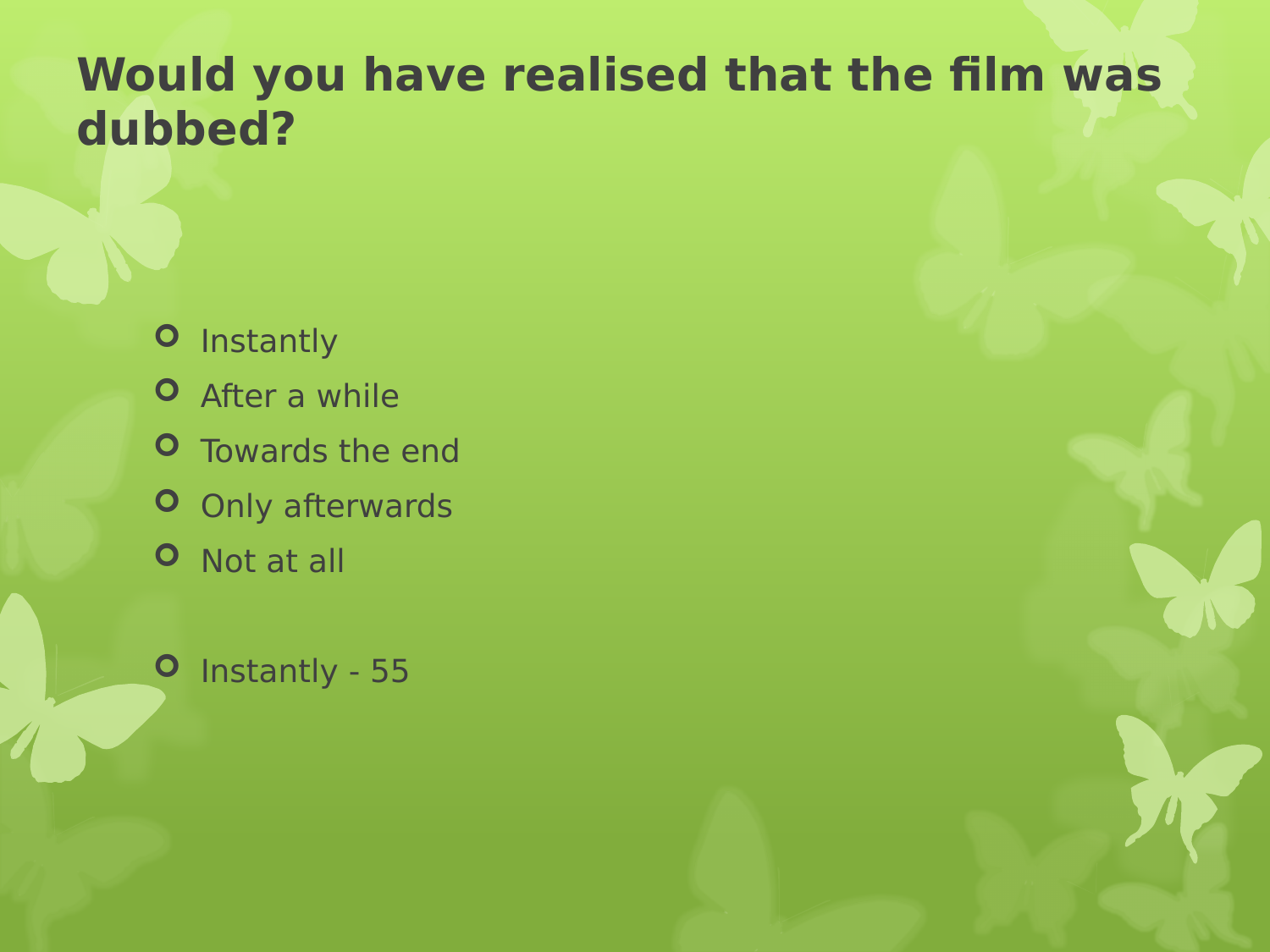

# Would you have realised that the film was dubbed?
Instantly
After a while
Towards the end
Only afterwards
Not at all

Instantly - 55